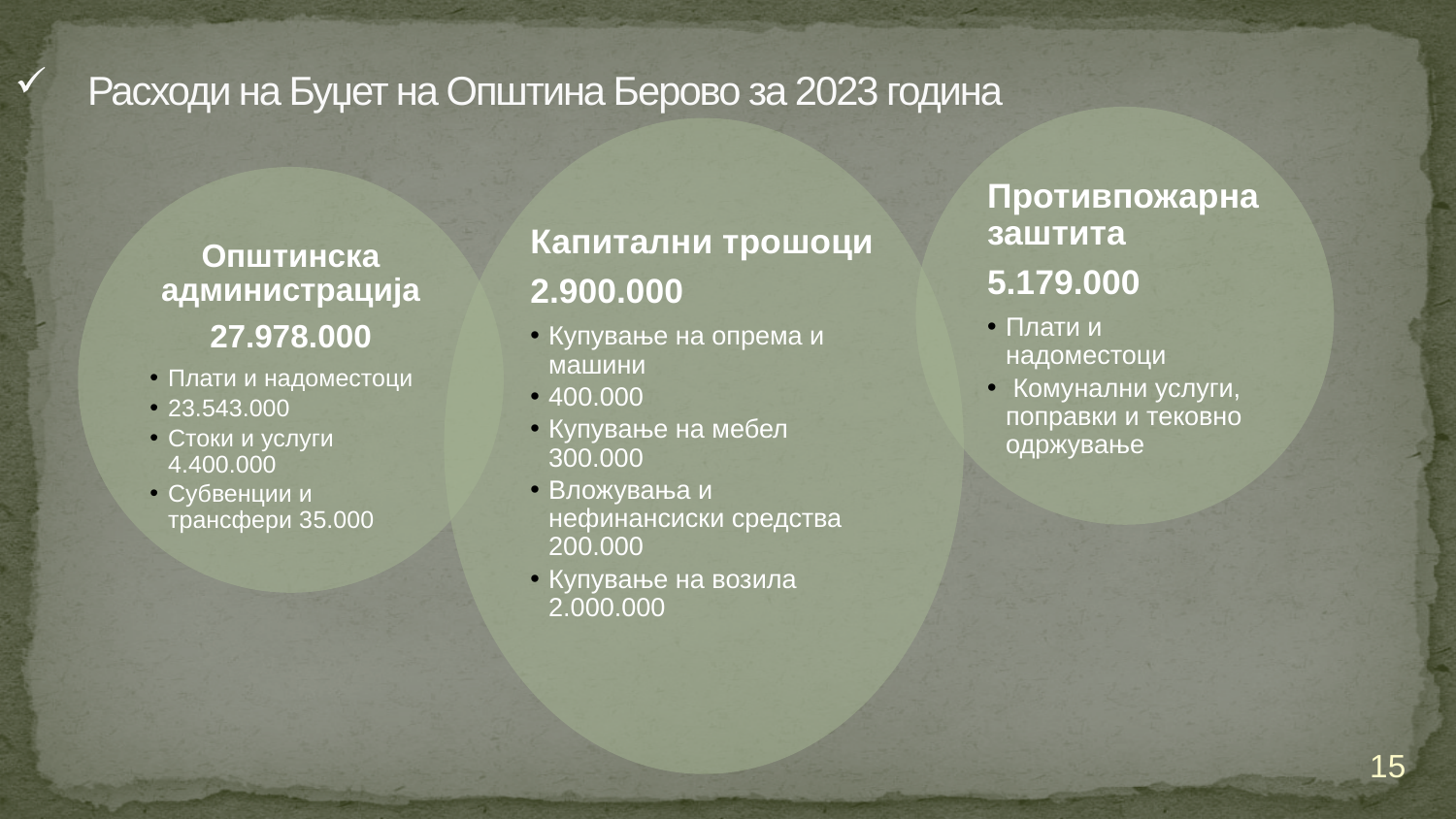

Расходи на Буџет на Општина Берово за 2023 година
Противпожарна заштита
5.179.000
Плати и надоместоци
 Комунални услуги, поправки и тековно одржување
Капитални трошоци
2.900.000
Купување на опрема и машини
400.000
Купување на мебел 300.000
Вложувања и нефинансиски средства 200.000
Купување на возила 2.000.000
Општинска администрација
27.978.000
Плати и надоместоци
23.543.000
Стоки и услуги 4.400.000
Субвенции и трансфери 35.000
15